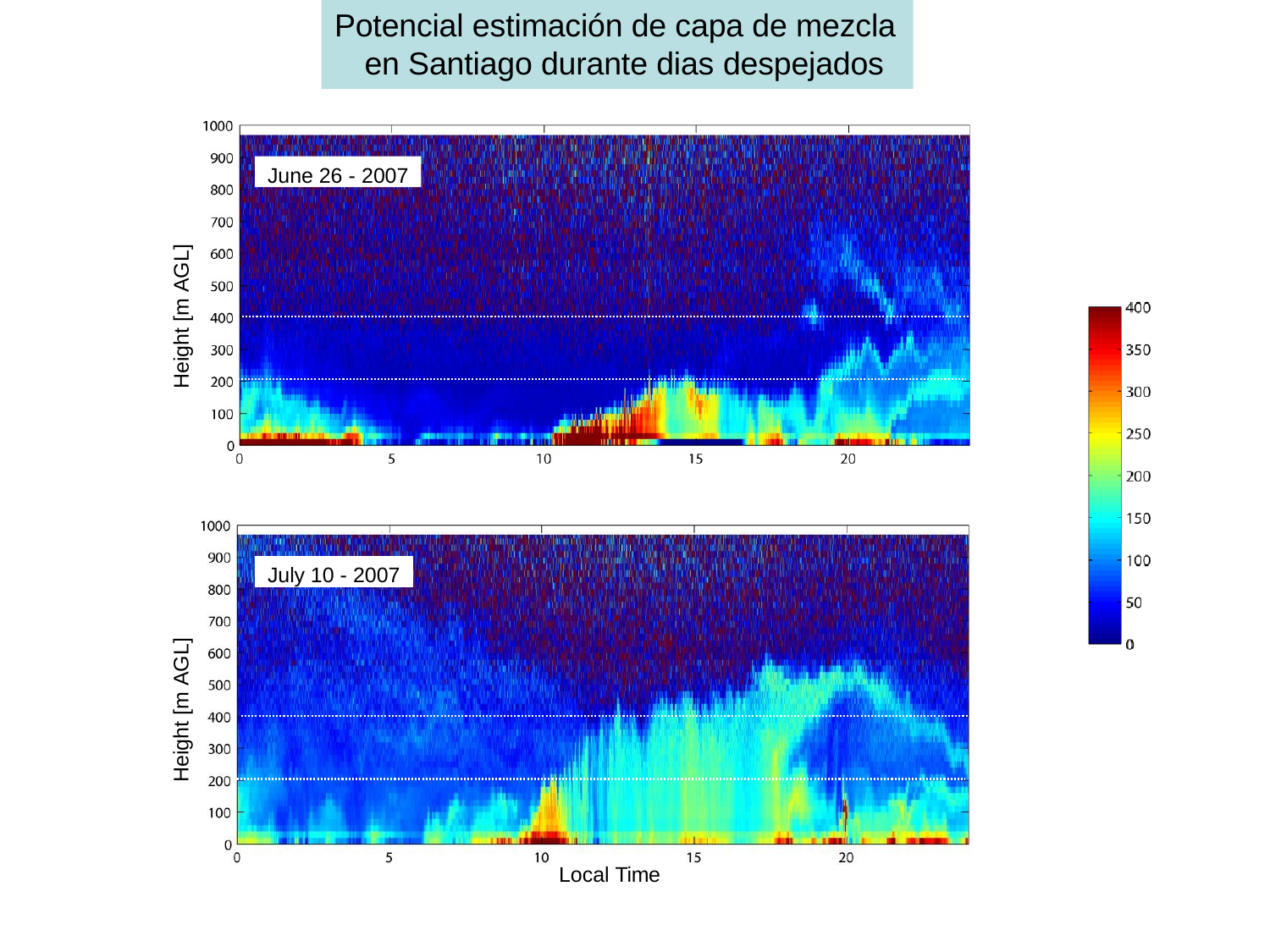

# Potencial estimación de capa de mezcla  en Santiago durante dias despejados
DGF Ceilometer Data

June 26 - 2007
Height [m AGL]

July 10 - 2007
Height [m AGL]

Local Time